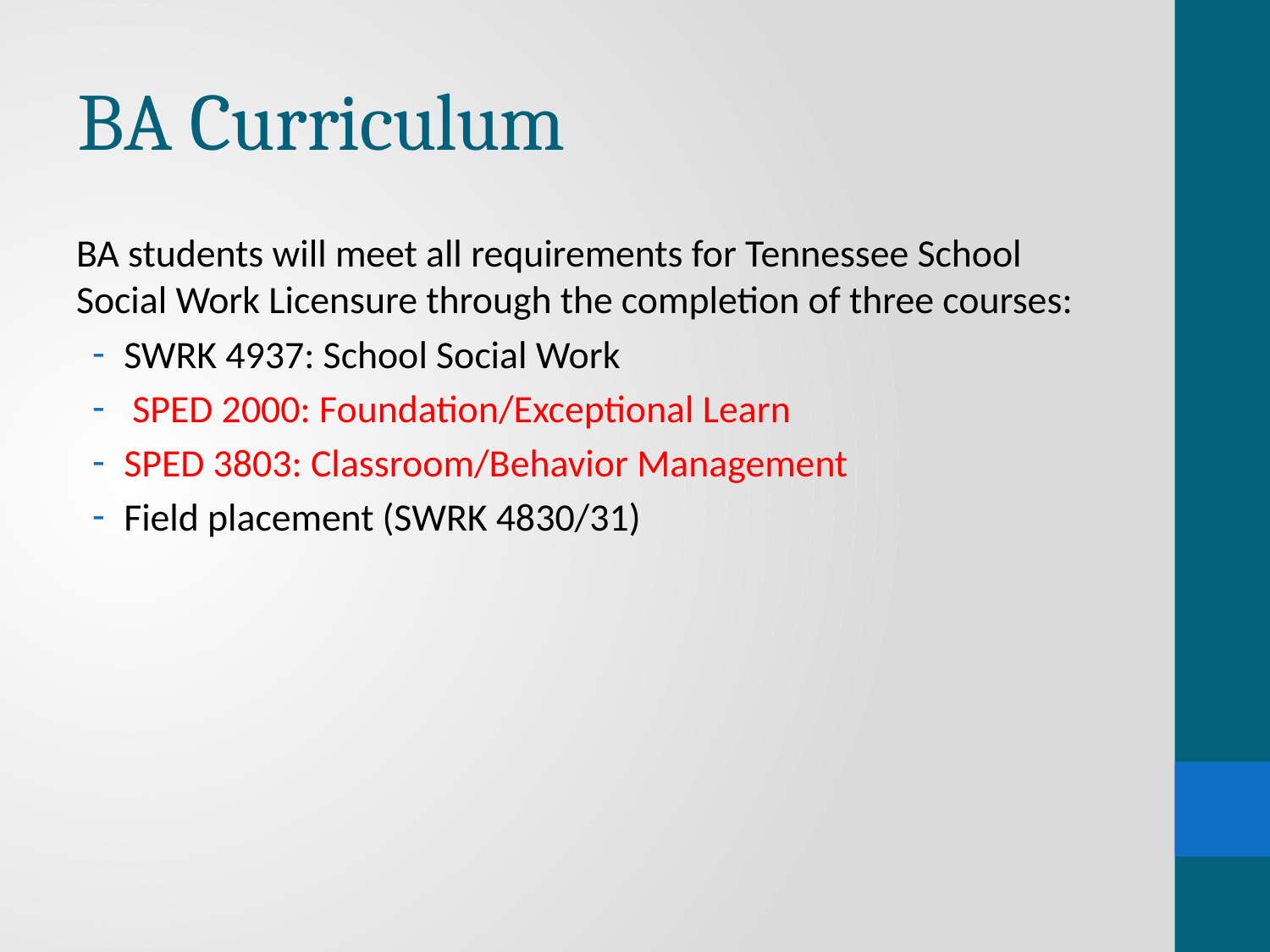

# BA Curriculum
BA students will meet all requirements for Tennessee School Social Work Licensure through the completion of three courses:
SWRK 4937: School Social Work
 SPED 2000: Foundation/Exceptional Learn
SPED 3803: Classroom/Behavior Management
Field placement (SWRK 4830/31)